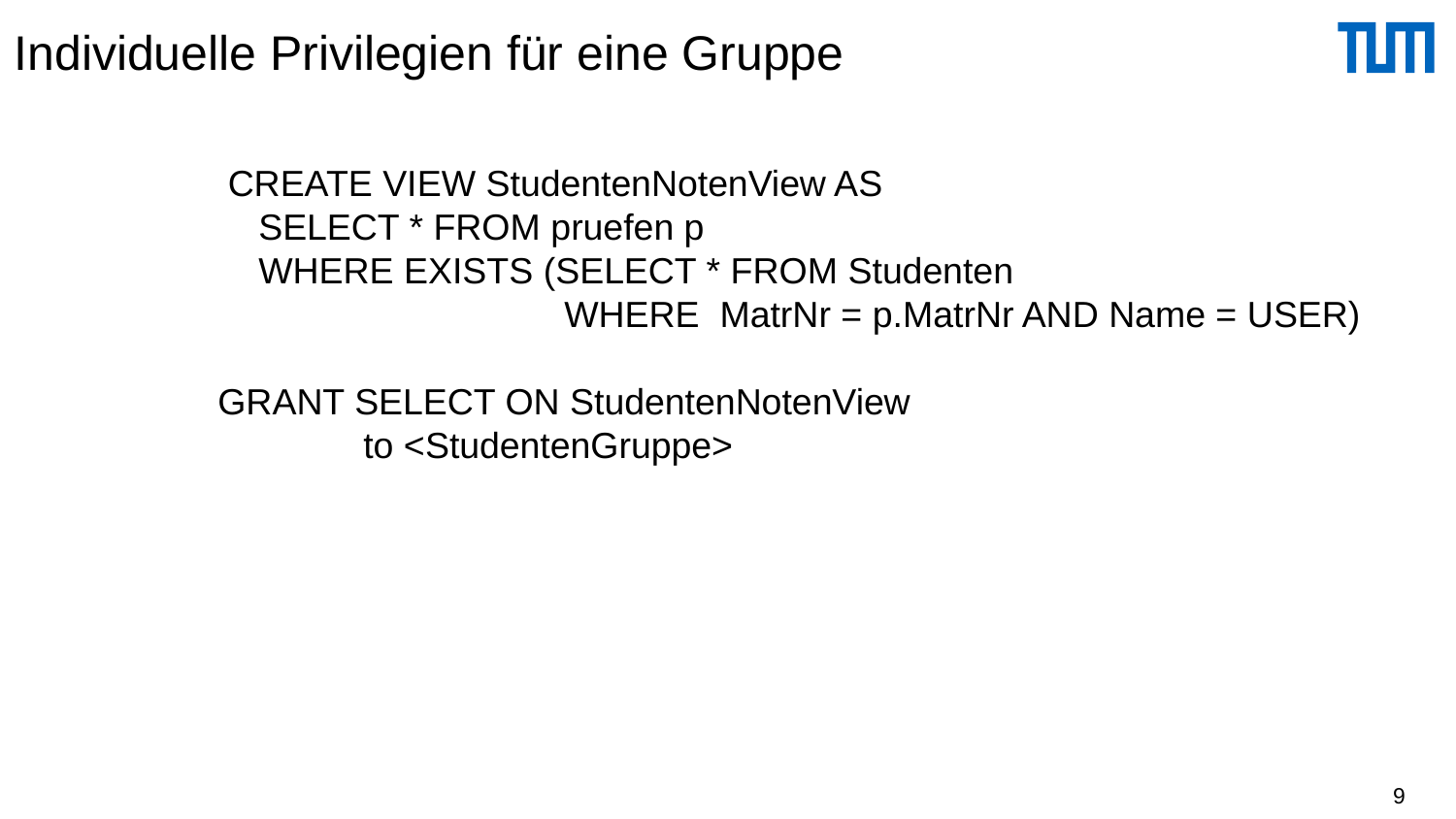

# Individuelle Privilegien für eine Gruppe
 CREATE VIEW StudentenNotenView AS
    SELECT * FROM pruefen p
    WHERE EXISTS (SELECT * FROM Studenten
                                  WHERE  MatrNr = p.MatrNr AND Name = USER)

GRANT SELECT ON StudentenNotenView
	to <StudentenGruppe>

9